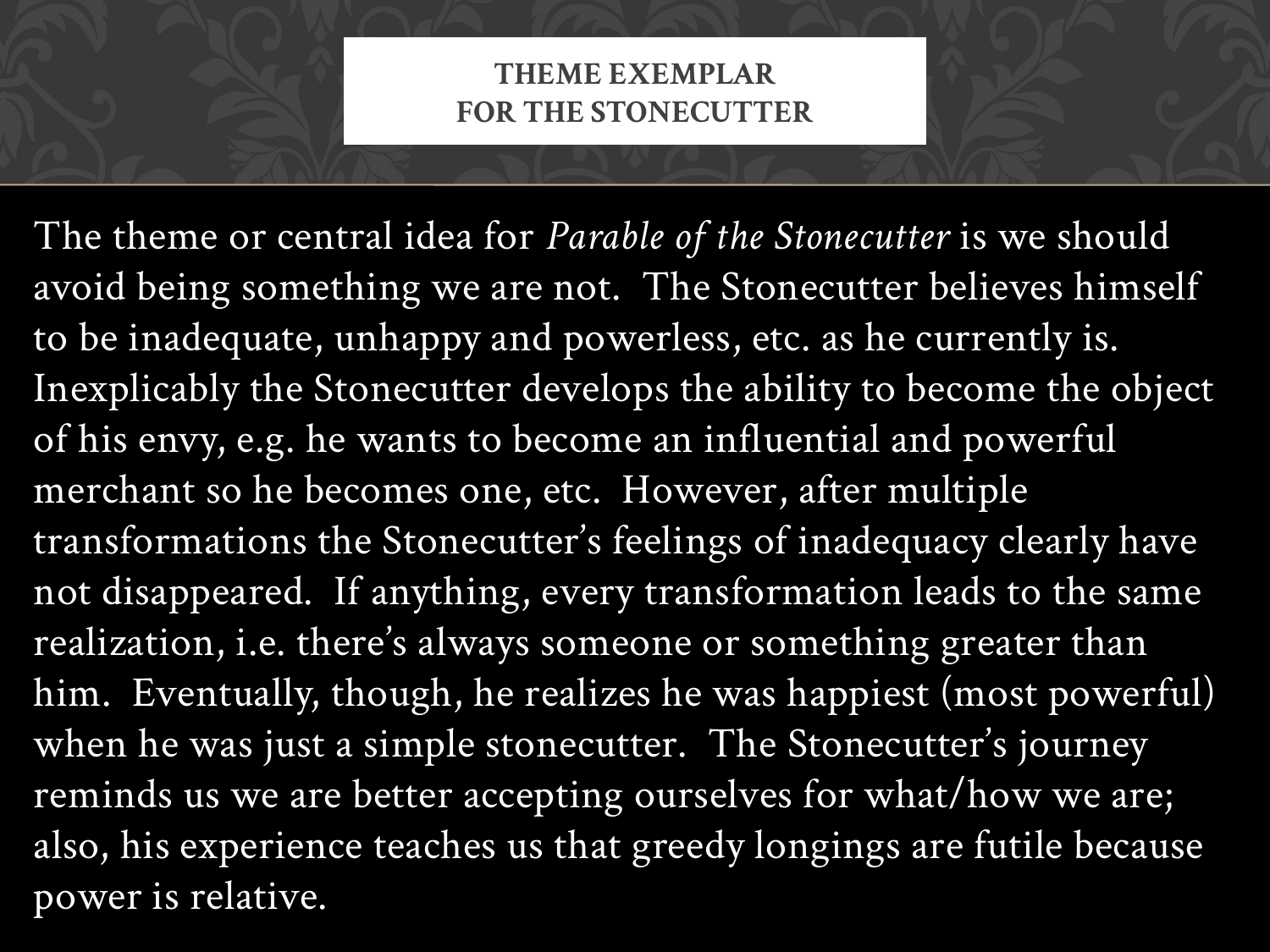

# Theme Exemplar for the stonecutter
The theme or central idea for Parable of the Stonecutter is we should avoid being something we are not.  The Stonecutter believes himself to be inadequate, unhappy and powerless, etc. as he currently is.  Inexplicably the Stonecutter develops the ability to become the object of his envy, e.g. he wants to become an influential and powerful merchant so he becomes one, etc.  However, after multiple transformations the Stonecutter’s feelings of inadequacy clearly have not disappeared.  If anything, every transformation leads to the same realization, i.e. there’s always someone or something greater than him.  Eventually, though, he realizes he was happiest (most powerful) when he was just a simple stonecutter.  The Stonecutter’s journey reminds us we are better accepting ourselves for what/how we are; also, his experience teaches us that greedy longings are futile because power is relative.